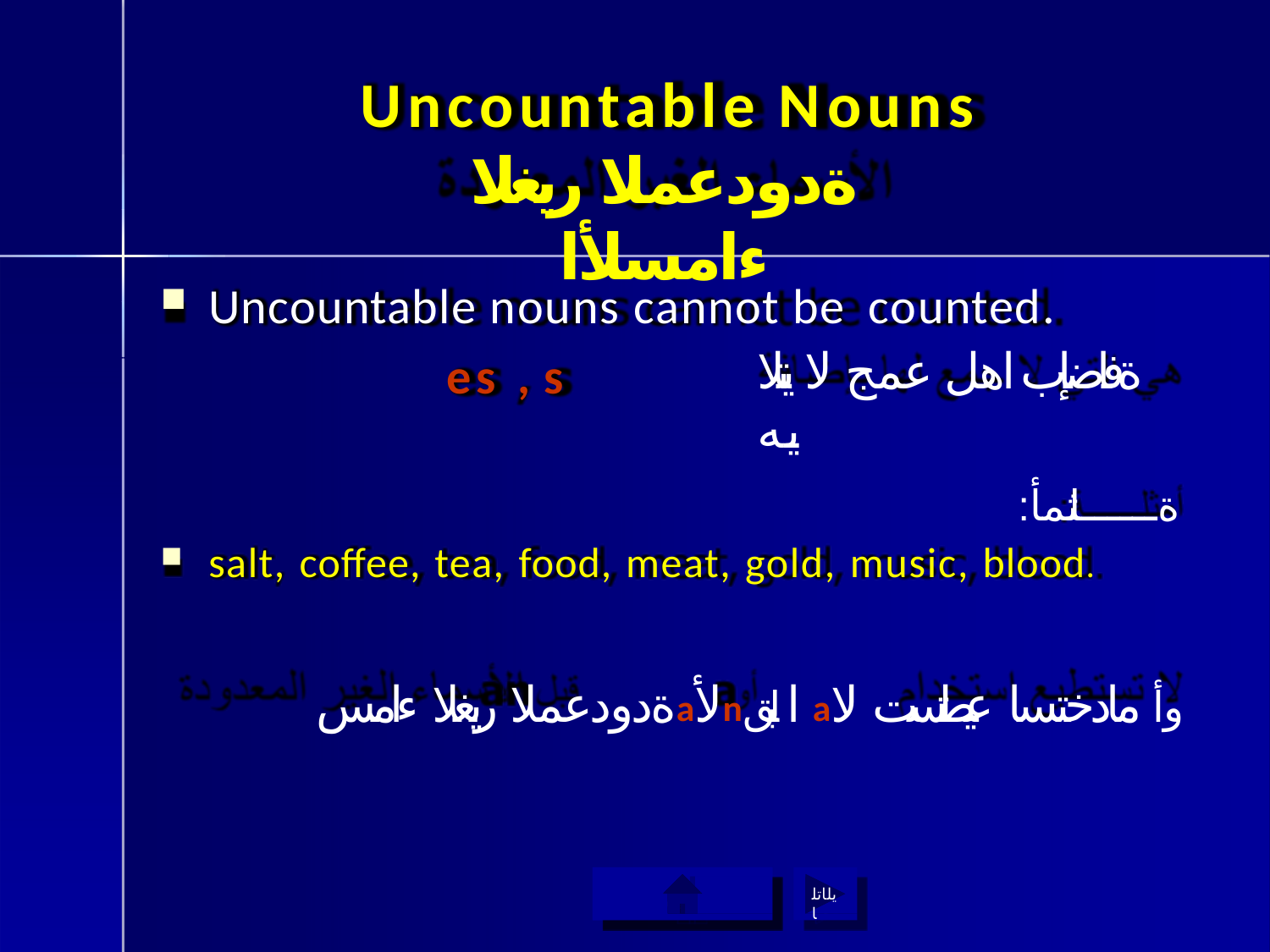

# Uncountable Nouns
ةدودعملا ريغلا ءامسلأا

Uncountable nouns cannot be counted.

ةفاضإب اهل عمج لا يتلا يه
es , s

:ةــــــلثمأ
salt, coffee, tea, food, meat, gold, music, blood.

ةدودعملا ريغلا ءامسaلأnا لبق aوأ مادختسا عيطتست لا

ةيسيئرلا ةمئاقلا ىلإ ةدوع
يلاتلا